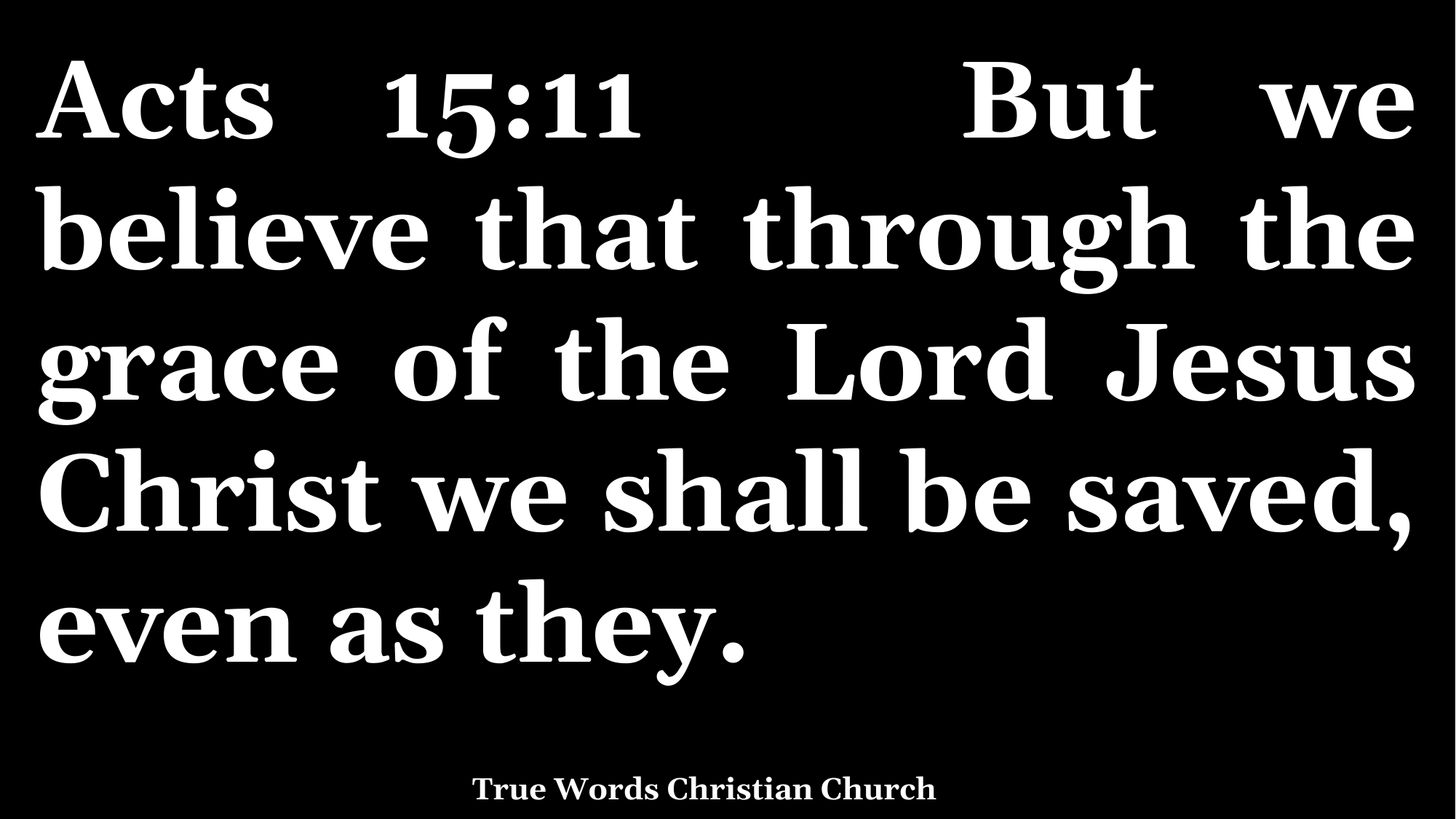

Acts 15:11   But we believe that through the grace of the Lord Jesus Christ we shall be saved, even as they.
True Words Christian Church